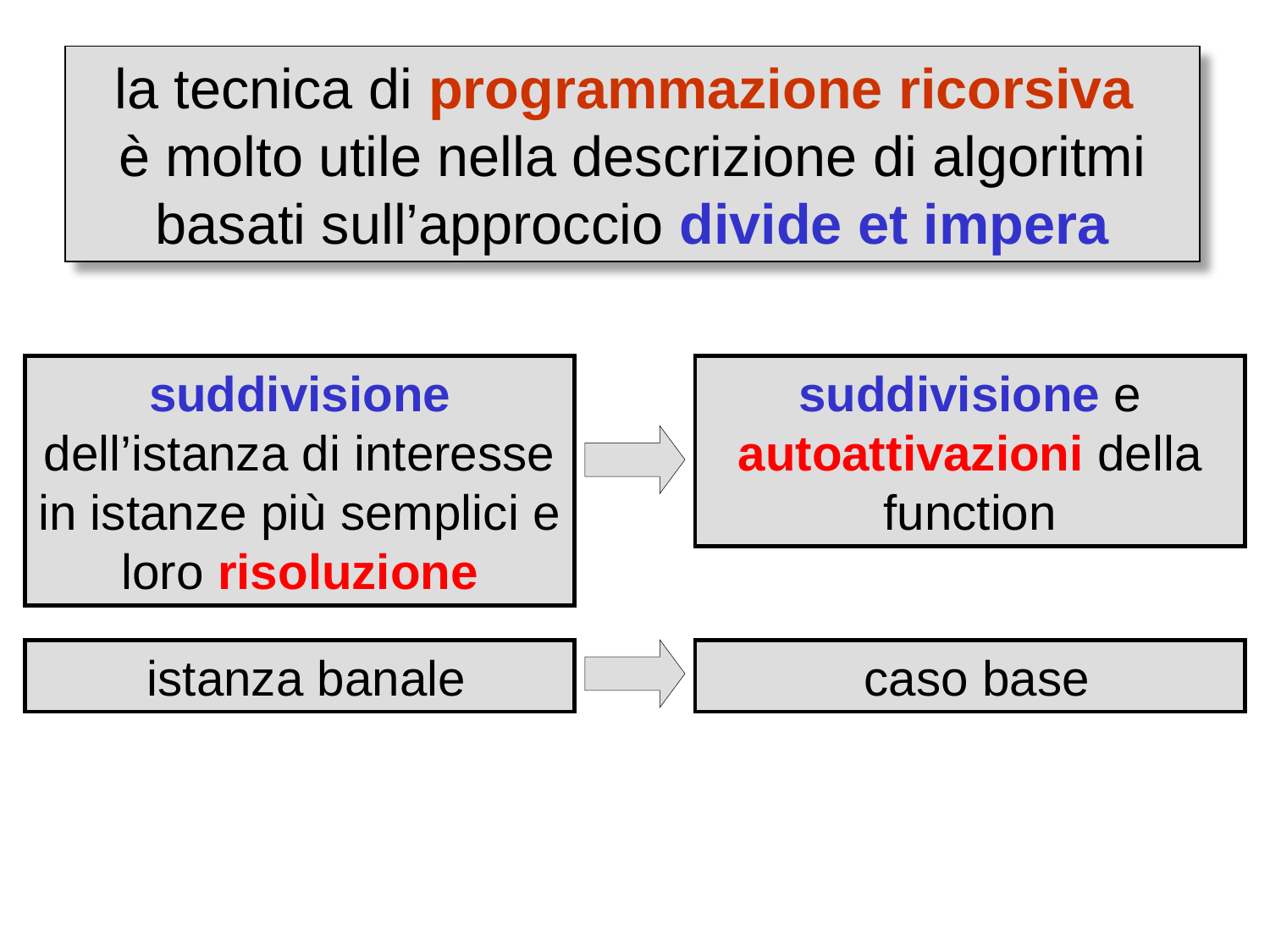

la tecnica di programmazione ricorsiva
è molto utile nella descrizione di algoritmi basati sull’approccio divide et impera
suddivisione dell’istanza di interesse in istanze più semplici e loro risoluzione
suddivisione e autoattivazioni della function

 istanza banale

 caso base